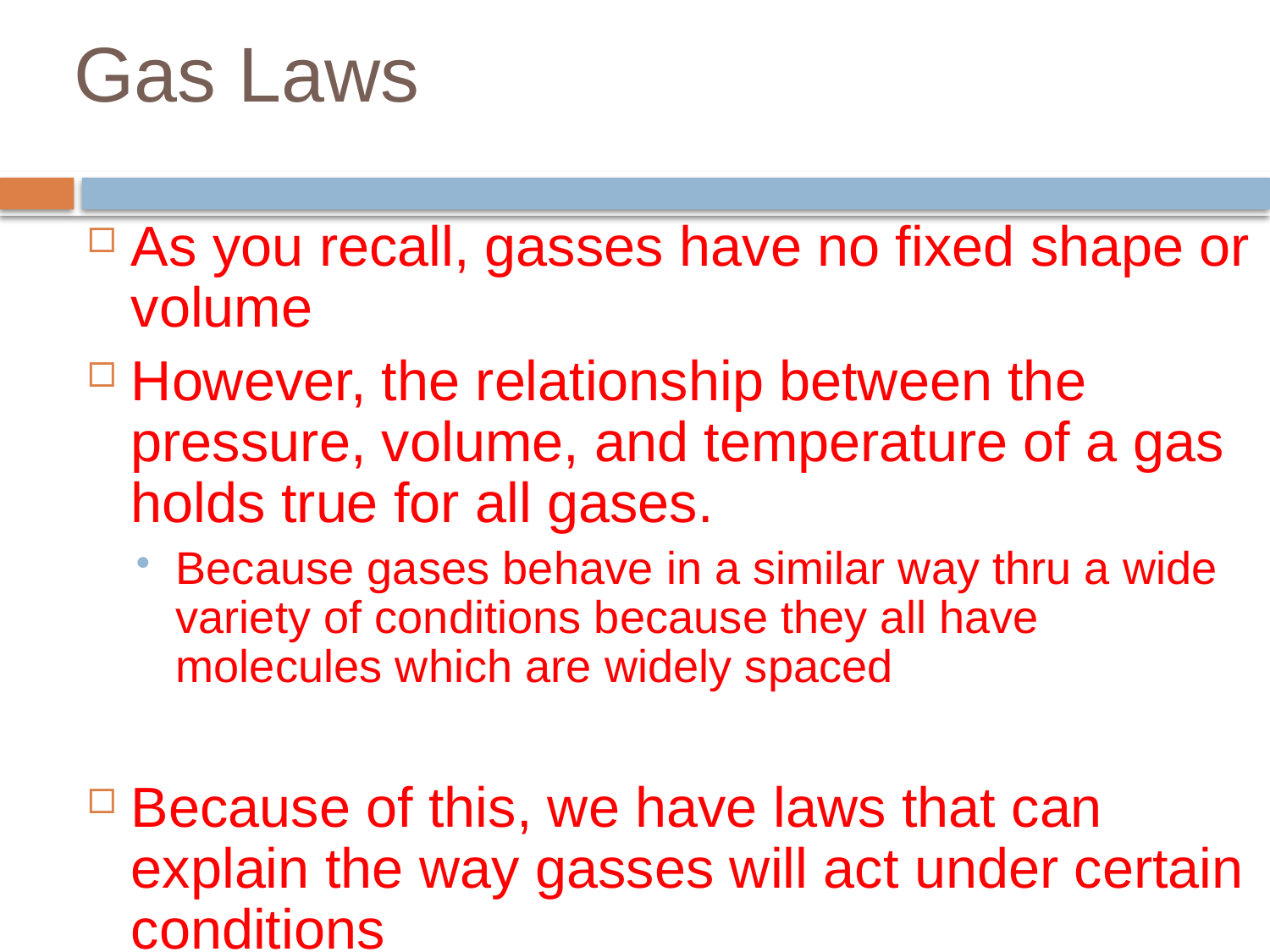

# Gas Laws
As you recall, gasses have no fixed shape or volume
However, the relationship between the pressure, volume, and temperature of a gas holds true for all gases.
Because gases behave in a similar way thru a wide variety of conditions because they all have molecules which are widely spaced

Because of this, we have laws that can explain the way gasses will act under certain conditions